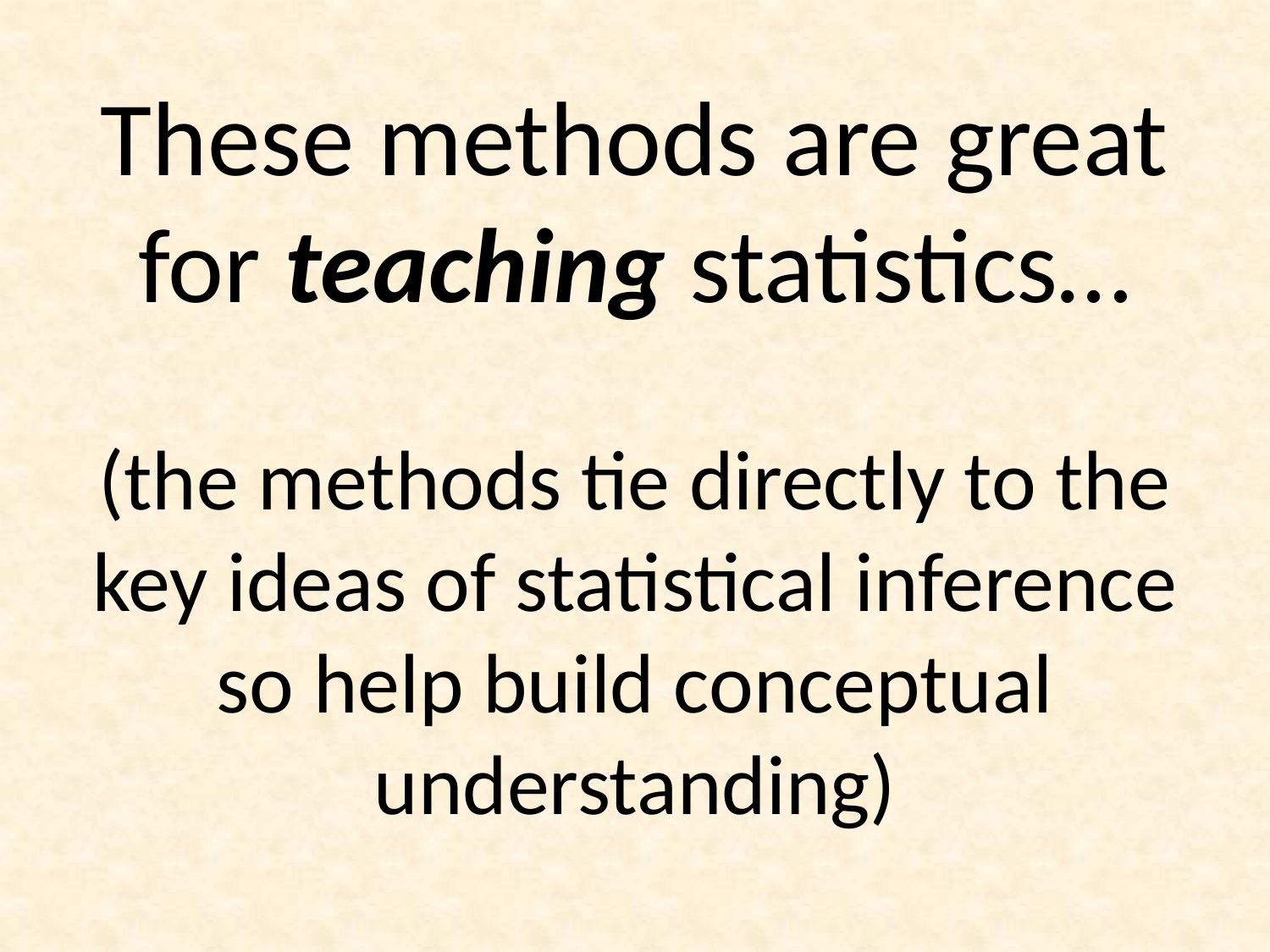

These methods are great for teaching statistics…

(the methods tie directly to the key ideas of statistical inference so help build conceptual understanding)